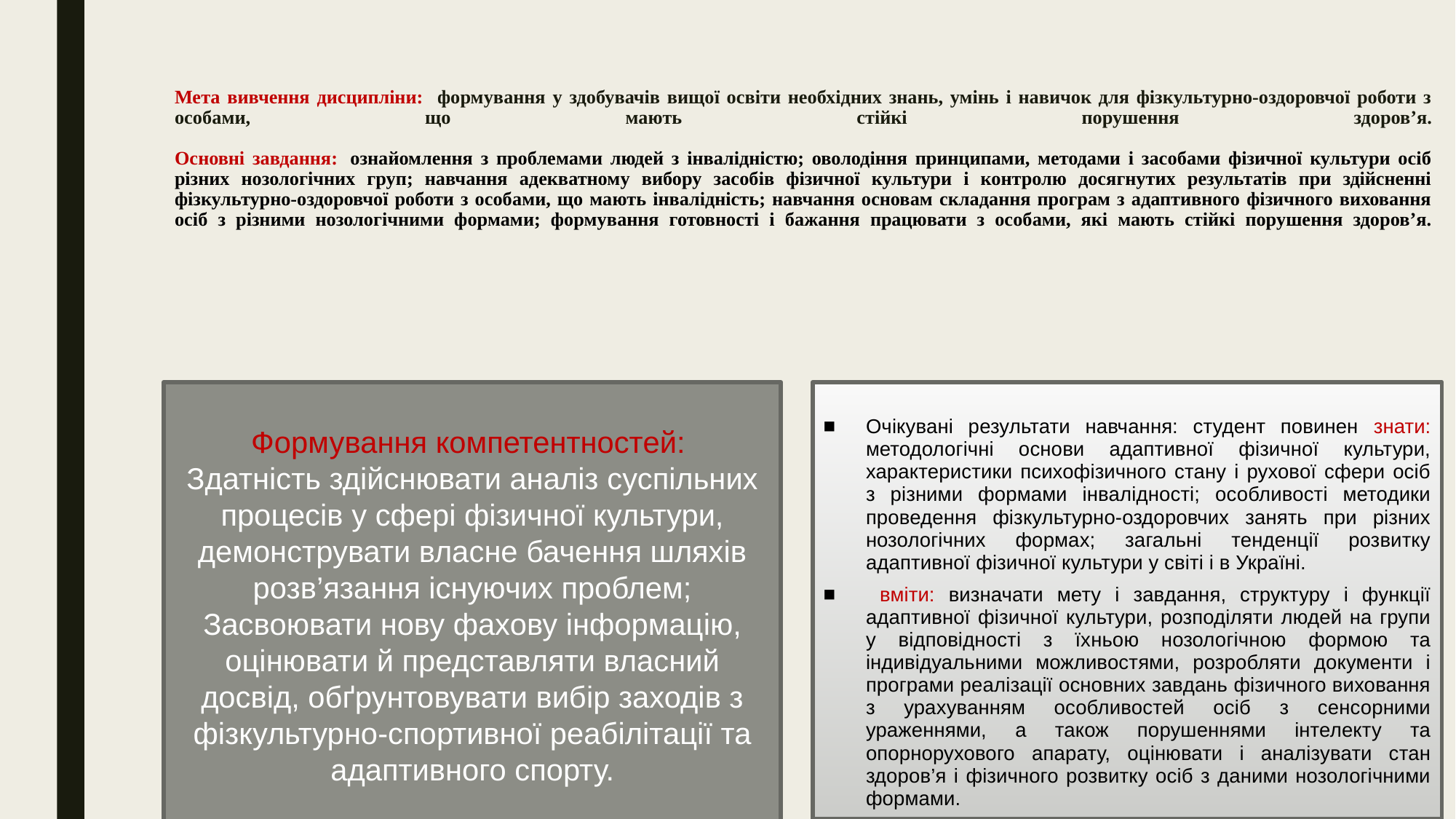

# Мета вивчення дисципліни:  формування у здобувачів вищої освіти необхідних знань, умінь і навичок для фізкультурно-оздоровчої роботи з особами, що мають стійкі порушення здоров’я. Основні завдання:  ознайомлення з проблемами людей з інвалідністю; оволодіння принципами, методами і засобами фізичної культури осіб різних нозологічних груп; навчання адекватному вибору засобів фізичної культури і контролю досягнутих результатів при здійсненні фізкультурно-оздоровчої роботи з особами, що мають інвалідність; навчання основам складання програм з адаптивного фізичного виховання осіб з різними нозологічними формами; формування готовності і бажання працювати з особами, які мають стійкі порушення здоров’я.
Формування компетентностей:
Здатність здійснювати аналіз суспільних процесів у сфері фізичної культури, демонструвати власне бачення шляхів розв’язання існуючих проблем;
Засвоювати нову фахову інформацію, оцінювати й представляти власний
досвід, обґрунтовувати вибір заходів з фізкультурно-спортивної реабілітації та
адаптивного спорту.

Очікувані результати навчання: студент повинен знати: методологічні основи адаптивної фізичної культури, характеристики психофізичного стану і рухової сфери осіб з різними формами інвалідності; особливості методики проведення фізкультурно-оздоровчих занять при різних нозологічних формах; загальні тенденції розвитку адаптивної фізичної культури у світі і в Україні.
 вміти: визначати мету і завдання, структуру і функції адаптивної фізичної культури, розподіляти людей на групи у відповідності з їхньою нозологічною формою та індивідуальними можливостями, розробляти документи і програми реалізації основних завдань фізичного виховання з урахуванням особливостей осіб з сенсорними ураженнями, а також порушеннями інтелекту та опорнорухового апарату, оцінювати і аналізувати стан здоров’я і фізичного розвитку осіб з даними нозологічними формами.